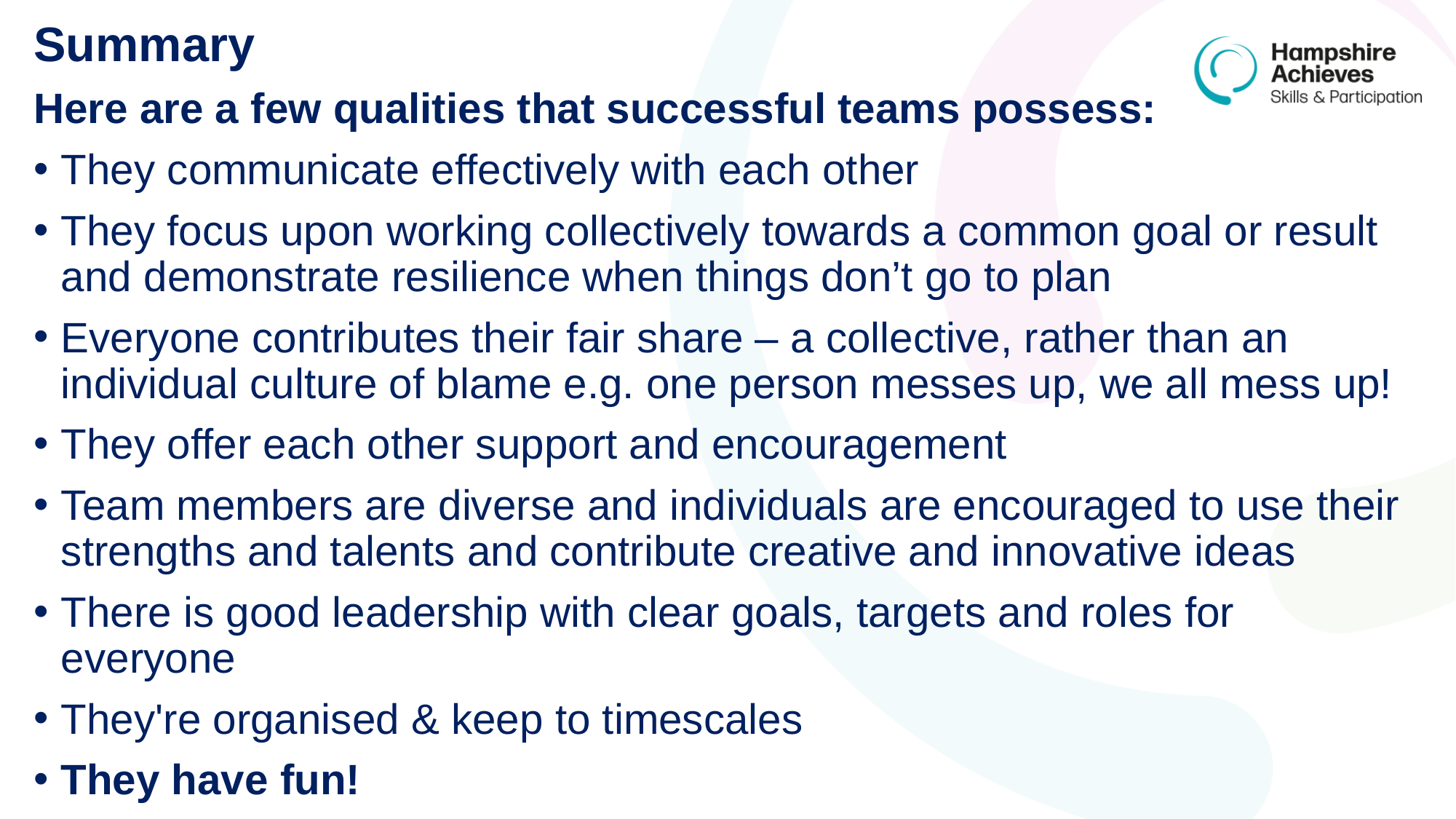

Summary
Here are a few qualities that successful teams possess:
They communicate effectively with each other
They focus upon working collectively towards a common goal or result and demonstrate resilience when things don’t go to plan
Everyone contributes their fair share – a collective, rather than an individual culture of blame e.g. one person messes up, we all mess up!
They offer each other support and encouragement
Team members are diverse and individuals are encouraged to use their strengths and talents and contribute creative and innovative ideas
There is good leadership with clear goals, targets and roles for everyone
They're organised & keep to timescales
They have fun!